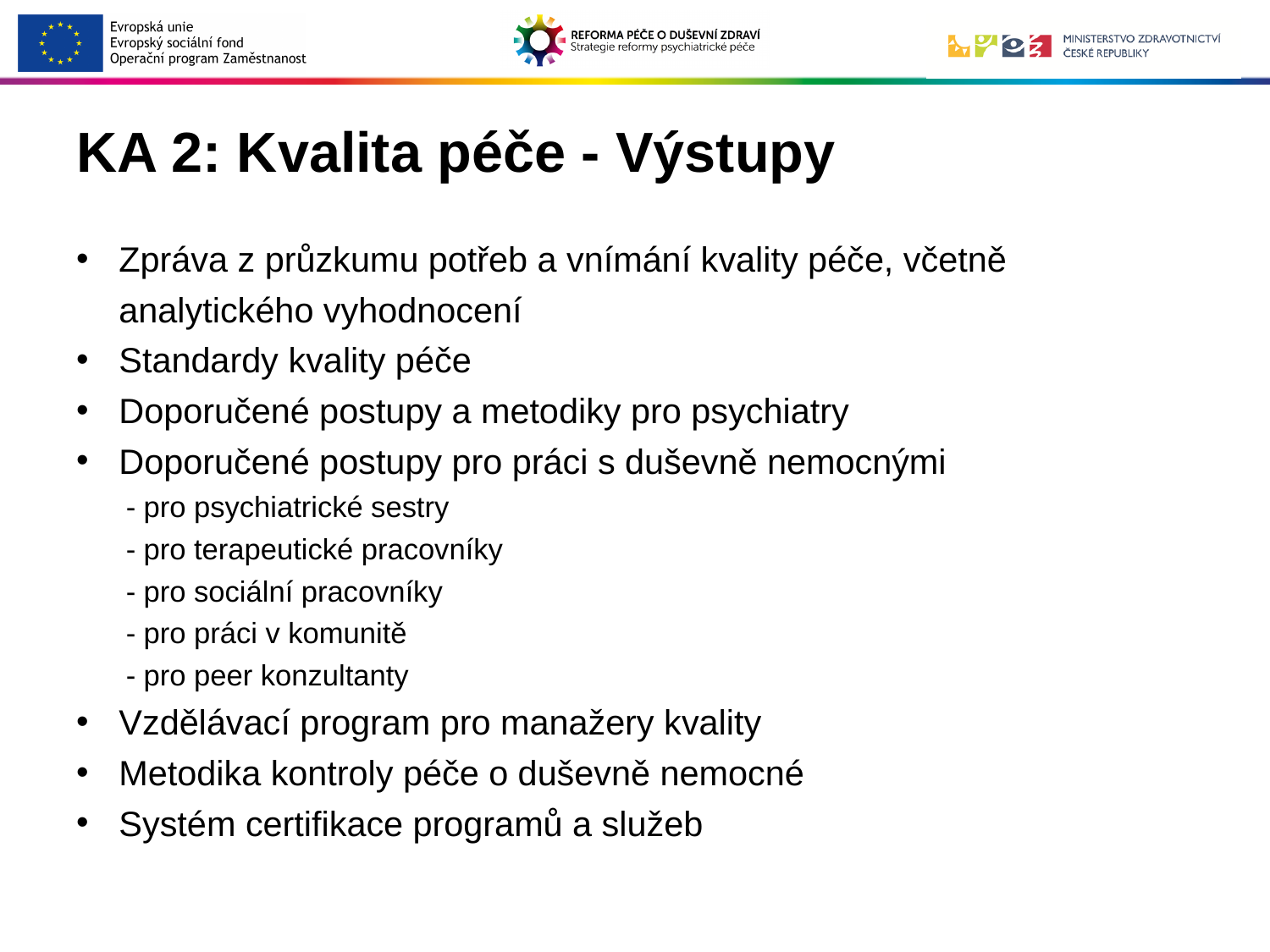

# KA 2: Kvalita péče - Výstupy
Zpráva z průzkumu potřeb a vnímání kvality péče, včetně analytického vyhodnocení
Standardy kvality péče
Doporučené postupy a metodiky pro psychiatry
Doporučené postupy pro práci s duševně nemocnými
- pro psychiatrické sestry
- pro terapeutické pracovníky
- pro sociální pracovníky
- pro práci v komunitě
- pro peer konzultanty
Vzdělávací program pro manažery kvality
Metodika kontroly péče o duševně nemocné
Systém certifikace programů a služeb